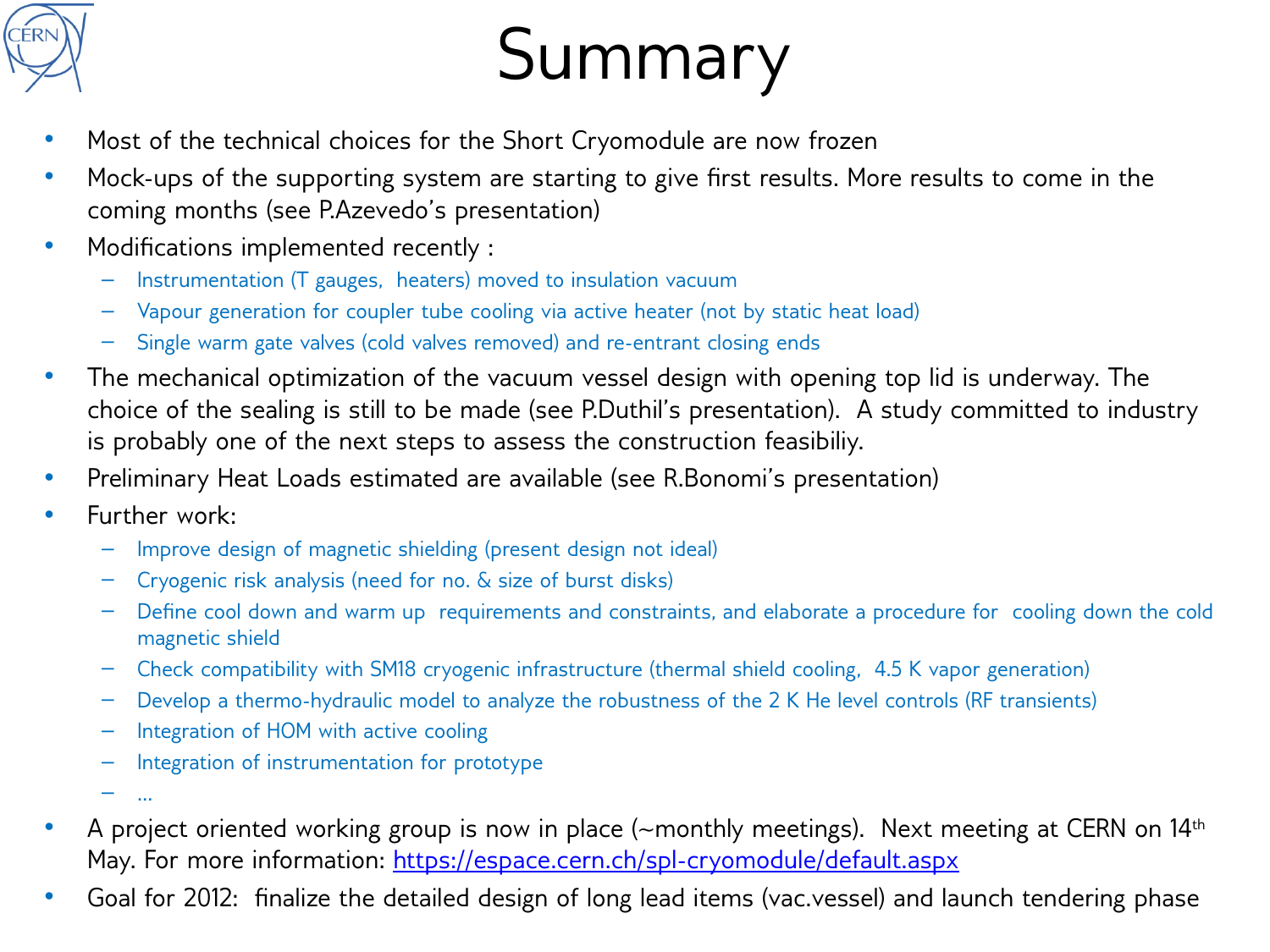

# Summary
Most of the technical choices for the Short Cryomodule are now frozen
Mock-ups of the supporting system are starting to give first results. More results to come in the coming months (see P.Azevedo’s presentation)
Modifications implemented recently :
Instrumentation (T gauges,  heaters) moved to insulation vacuum
Vapour generation for coupler tube cooling via active heater (not by static heat load)
Single warm gate valves (cold valves removed) and re-entrant closing ends
The mechanical optimization of the vacuum vessel design with opening top lid is underway. The choice of the sealing is still to be made (see P.Duthil’s presentation).  A study committed to industry is probably one of the next steps to assess the construction feasibiliy.
Preliminary Heat Loads estimated are available (see R.Bonomi’s presentation)
Further work:
Improve design of magnetic shielding (present design not ideal)
Cryogenic risk analysis (need for no. & size of burst disks)
Define cool down and warm up  requirements and constraints, and elaborate a procedure for  cooling down the cold magnetic shield
Check compatibility with SM18 cryogenic infrastructure (thermal shield cooling,  4.5 K vapor generation)
Develop a thermo-hydraulic model to analyze the robustness of the 2 K He level controls (RF transients)
Integration of HOM with active cooling
Integration of instrumentation for prototype
…
A project oriented working group is now in place (~monthly meetings).  Next meeting at CERN on 14th May. For more information: https://espace.cern.ch/spl-cryomodule/default.aspx
Goal for 2012:  finalize the detailed design of long lead items (vac.vessel) and launch tendering phase